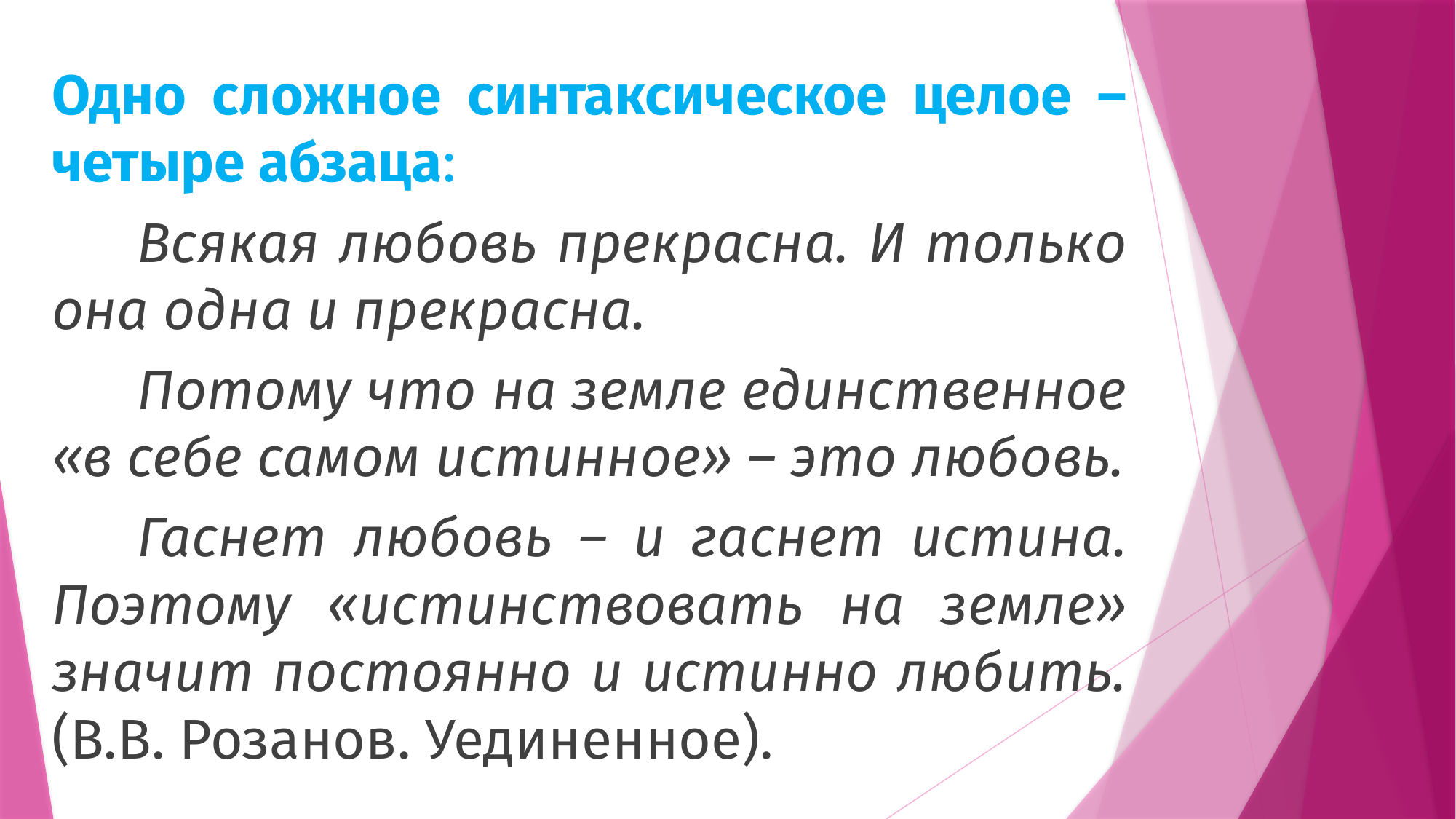

Одно сложное синтаксическое целое ― четыре абзаца:
Всякая любовь прекрасна. И только она одна и прекрасна.
Потому что на земле единственное «в себе самом истинное» ― это любовь.
Гаснет любовь ― и гаснет истина. Поэтому «истинствовать на земле» значит постоянно и истинно любить. (В.В. Розанов. Уединенное).